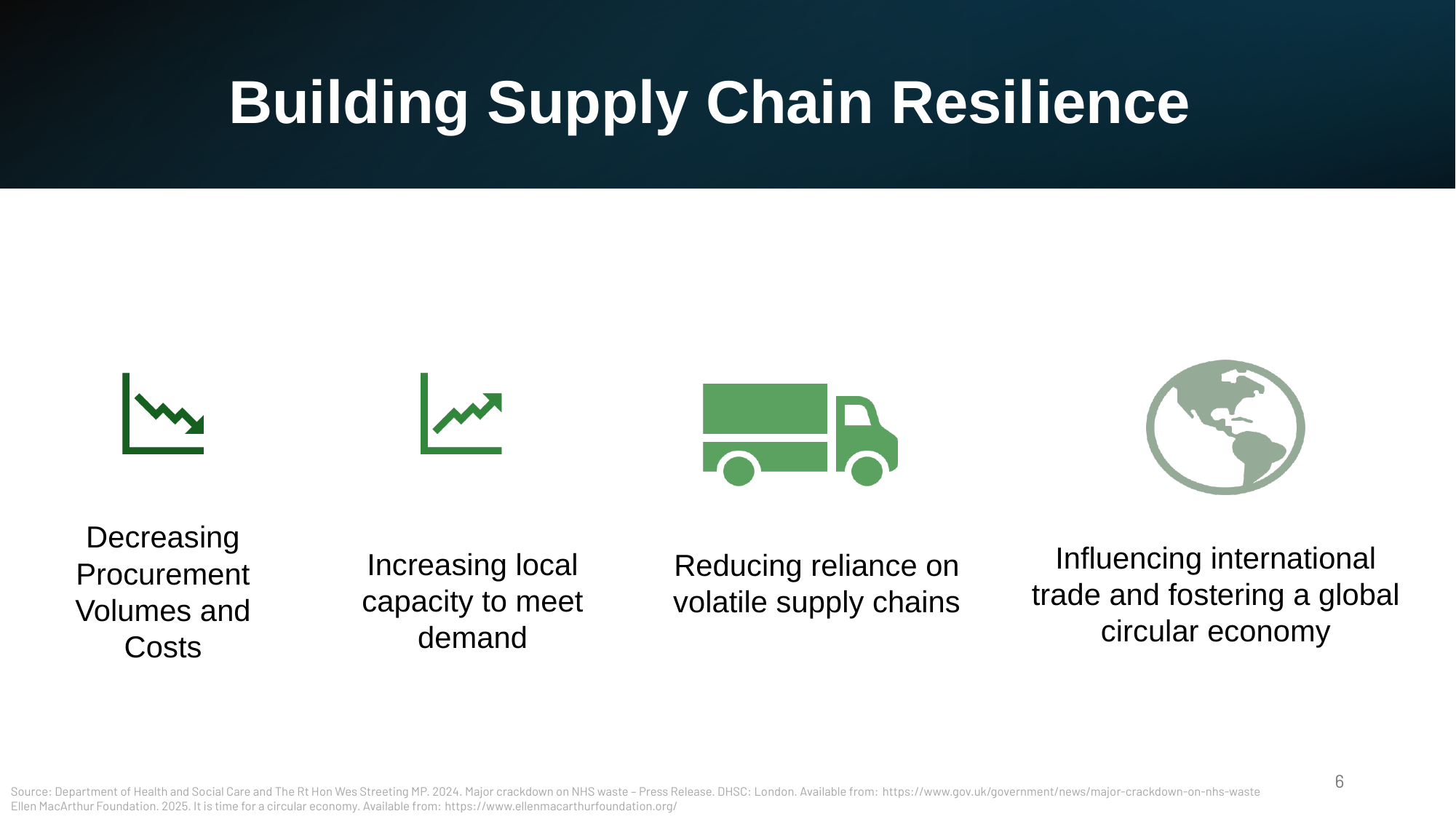

# Building Supply Chain Resilience
Decreasing Procurement Volumes and Costs
Increasing local capacity to meet demand
Reducing reliance on volatile supply chains
Influencing international trade and fostering a global circular economy
6
Source: Department of Health and Social Care and The Rt Hon Wes Streeting MP. 2024. Major crackdown on NHS waste – Press Release. DHSC: London. Available from: https://www.gov.uk/government/news/major-crackdown-on-nhs-waste
Ellen MacArthur Foundation. 2025. It is time for a circular economy. Available from: https://www.ellenmacarthurfoundation.org/